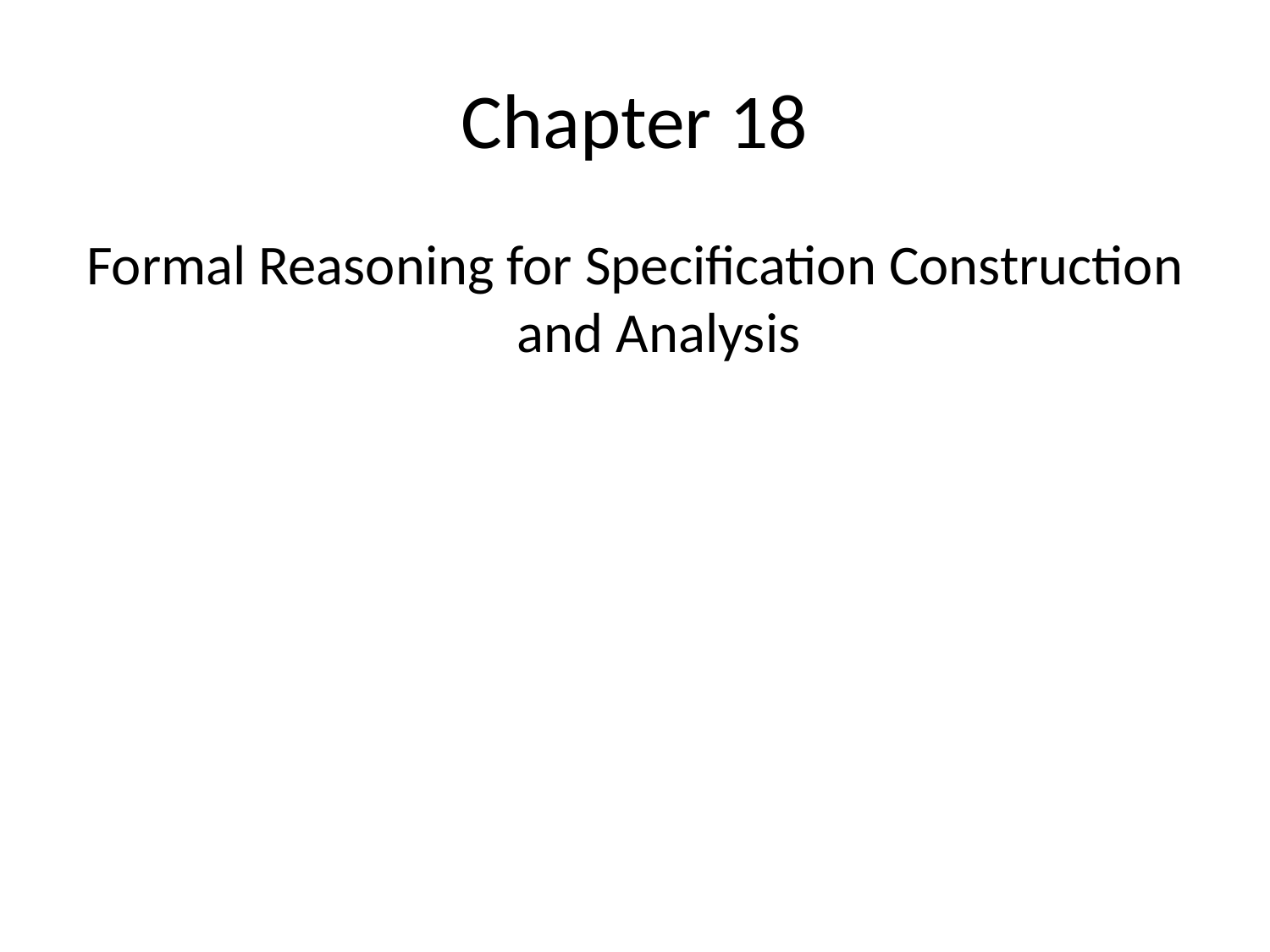

# Chapter 18
Formal Reasoning for Specification Construction and Analysis